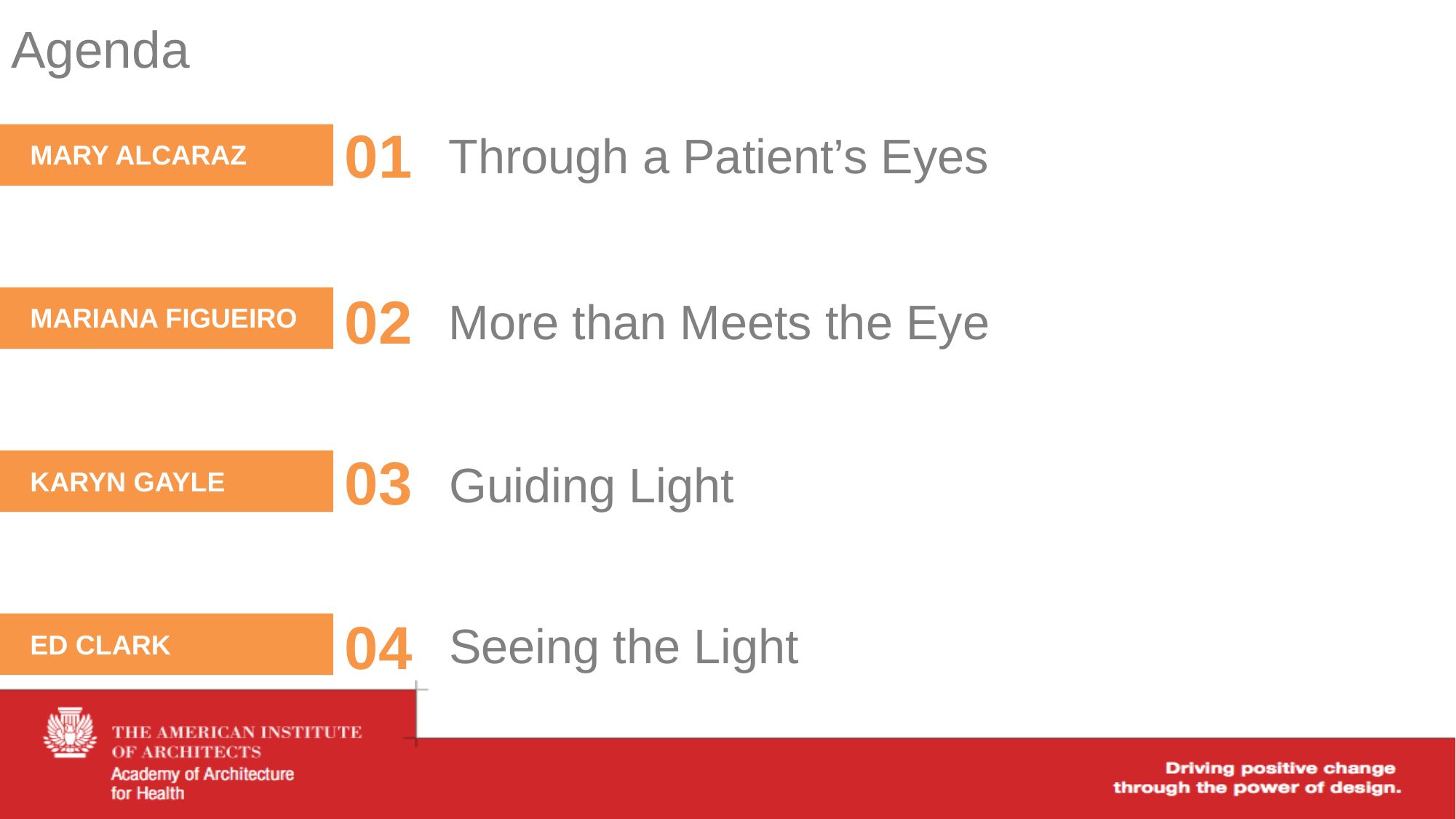

Agenda
01
Through a Patient’s Eyes

MARY ALCARAZ
02
More than Meets the Eye

MARIANA FIGUEIRO
03
Guiding Light

KARYN GAYLE
04
Seeing the Light

ED CLARK